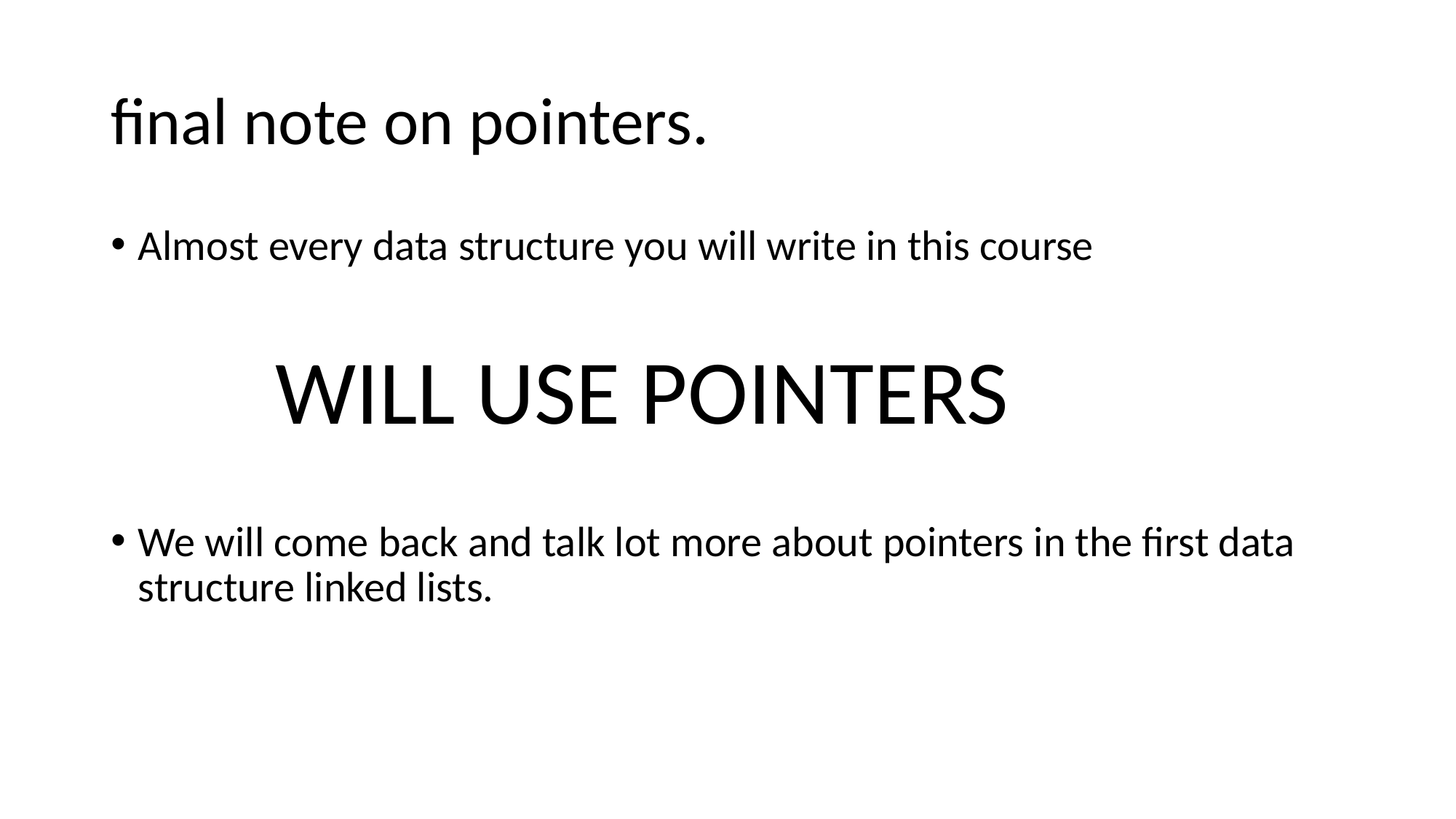

# final note on pointers.
Almost every data structure you will write in this course

        WILL USE POINTERS

We will come back and talk lot more about pointers in the first data structure linked lists.